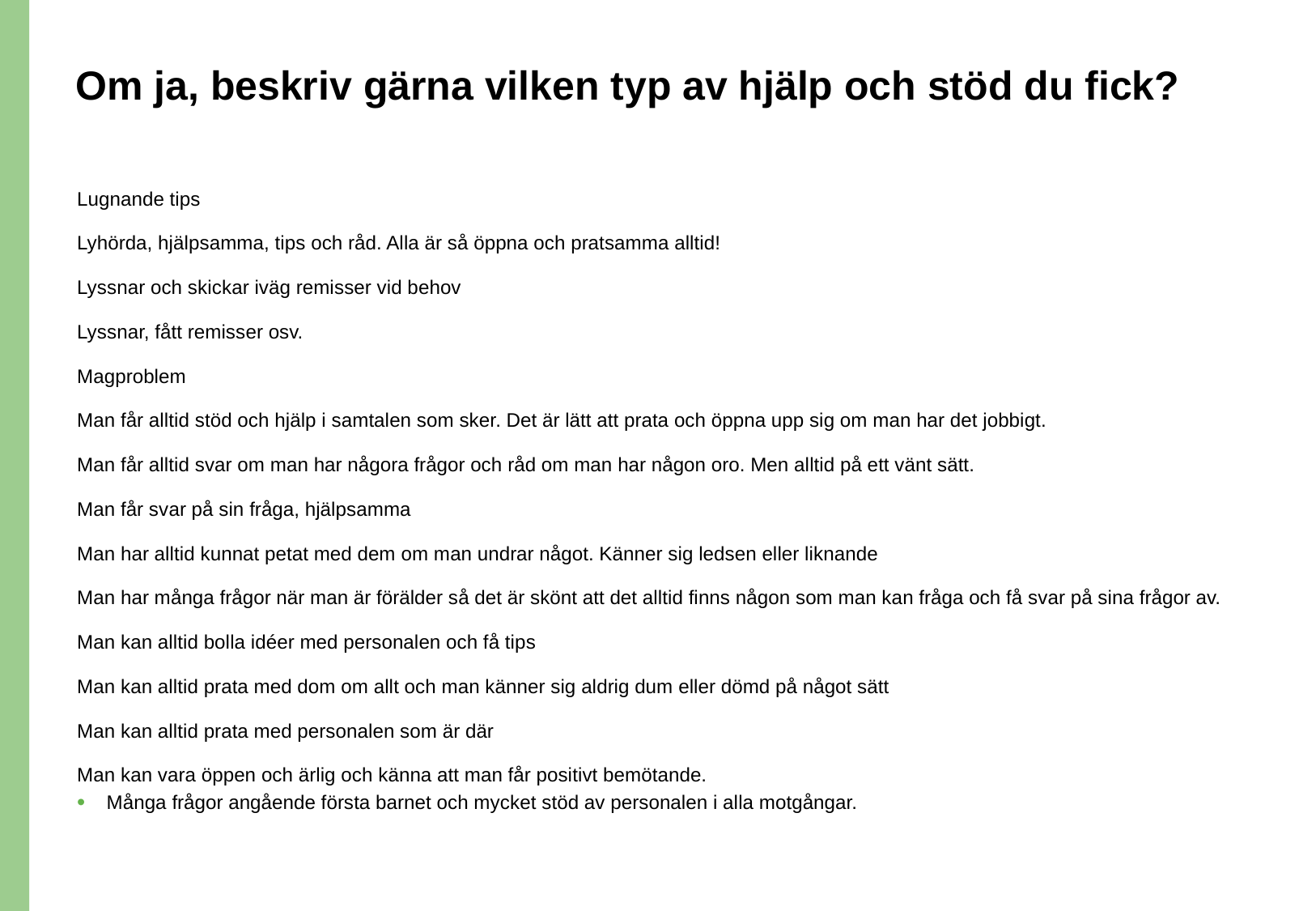

# Om ja, beskriv gärna vilken typ av hjälp och stöd du fick?
Lugnande tips
Lyhörda, hjälpsamma, tips och råd. Alla är så öppna och pratsamma alltid!
Lyssnar och skickar iväg remisser vid behov
Lyssnar, fått remisser osv.
Magproblem
Man får alltid stöd och hjälp i samtalen som sker. Det är lätt att prata och öppna upp sig om man har det jobbigt.
Man får alltid svar om man har någora frågor och råd om man har någon oro. Men alltid på ett vänt sätt.
Man får svar på sin fråga, hjälpsamma
Man har alltid kunnat petat med dem om man undrar något. Känner sig ledsen eller liknande
Man har många frågor när man är förälder så det är skönt att det alltid finns någon som man kan fråga och få svar på sina frågor av.
Man kan alltid bolla idéer med personalen och få tips
Man kan alltid prata med dom om allt och man känner sig aldrig dum eller dömd på något sätt
Man kan alltid prata med personalen som är där
Man kan vara öppen och ärlig och känna att man får positivt bemötande.
Många frågor angående första barnet och mycket stöd av personalen i alla motgångar.